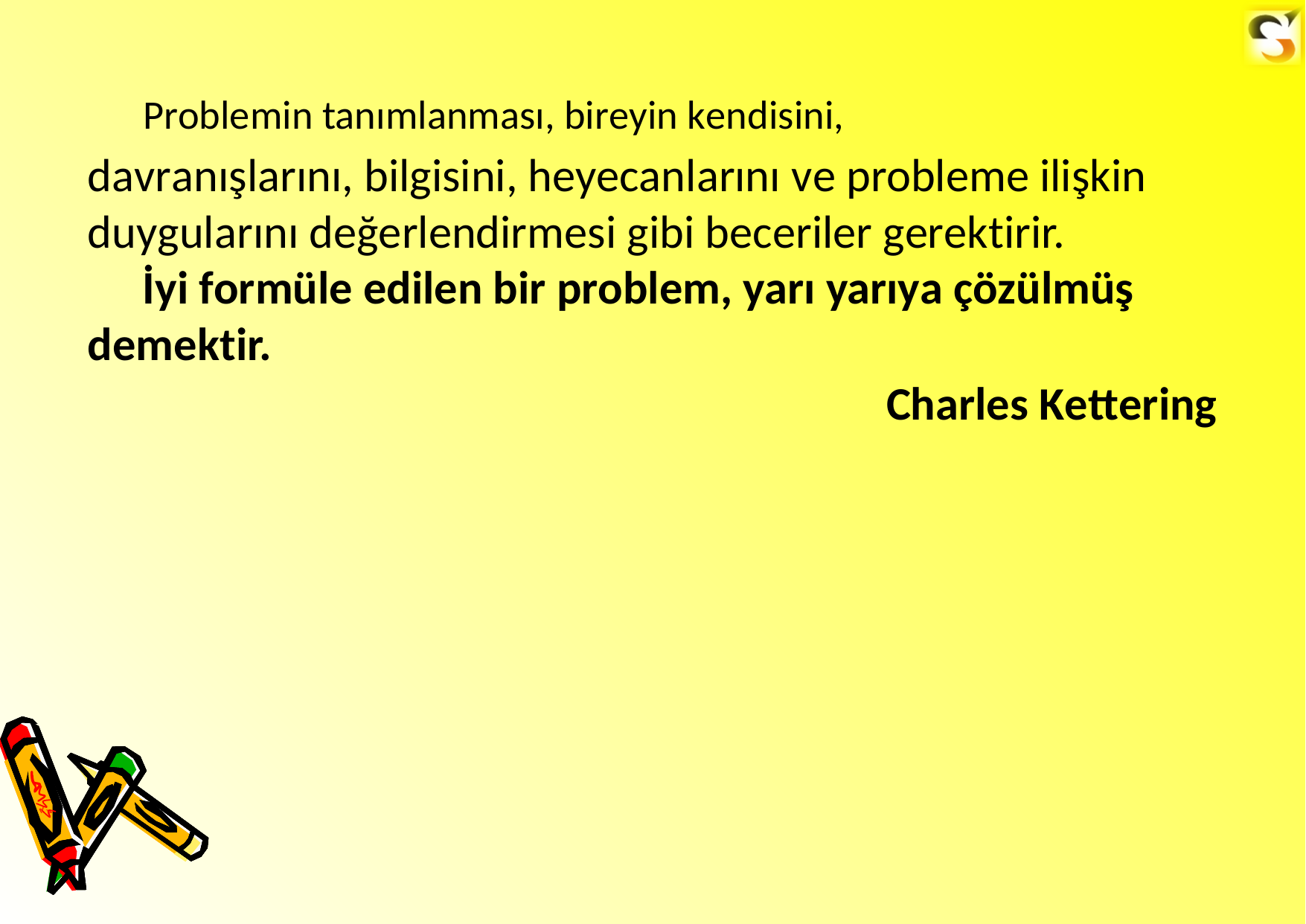

Problemin tanımlanması, bireyin kendisini,
davranışlarını, bilgisini, heyecanlarını ve probleme ilişkin duygularını değerlendirmesi gibi beceriler gerektirir.
İyi formüle edilen bir problem, yarı yarıya çözülmüş demektir.
Charles Kettering